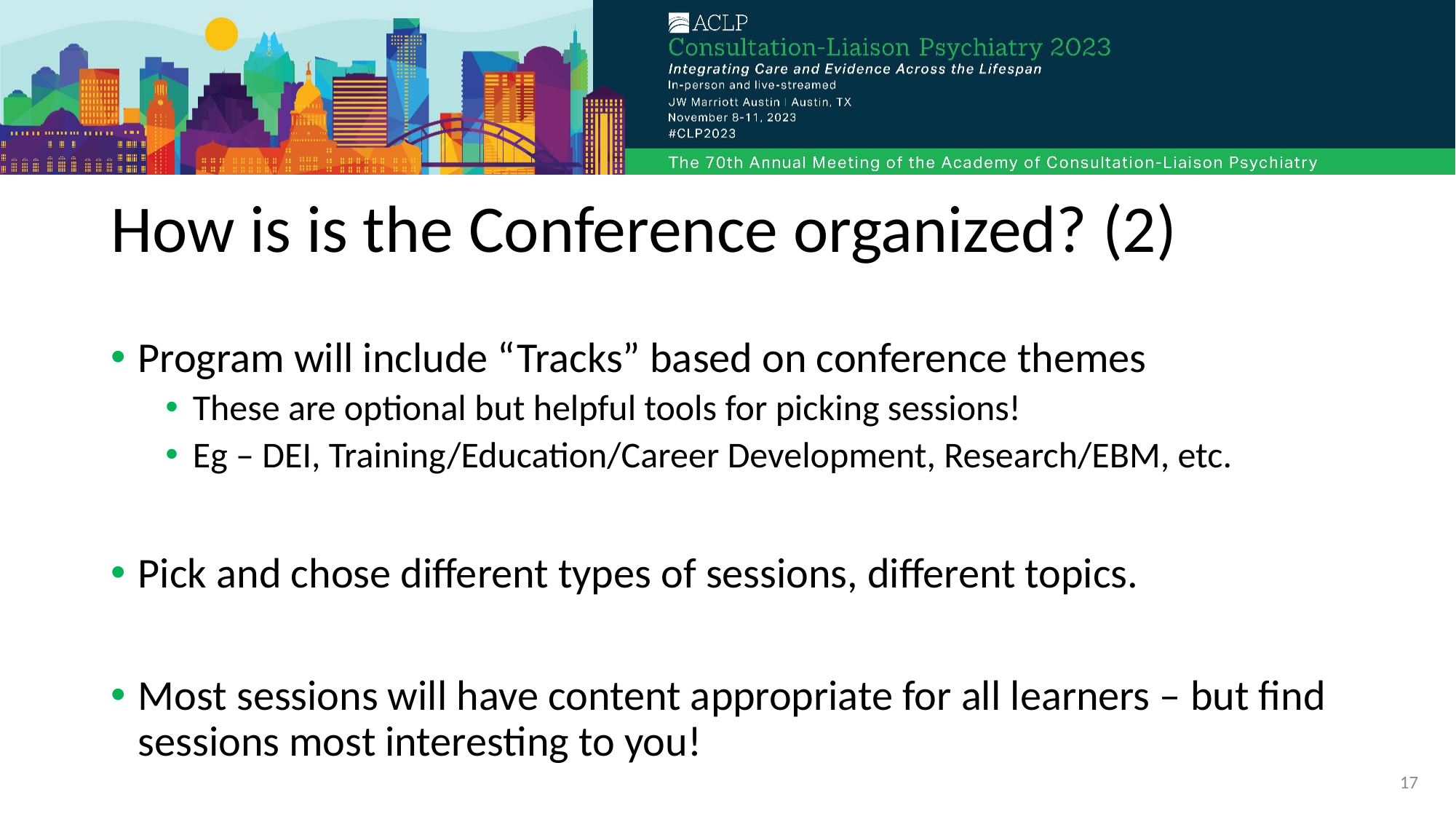

# How is is the Conference organized? (2)
Program will include “Tracks” based on conference themes
These are optional but helpful tools for picking sessions!
Eg – DEI, Training/Education/Career Development, Research/EBM, etc.

Pick and chose different types of sessions, different topics.

Most sessions will have content appropriate for all learners – but find sessions most interesting to you!

17